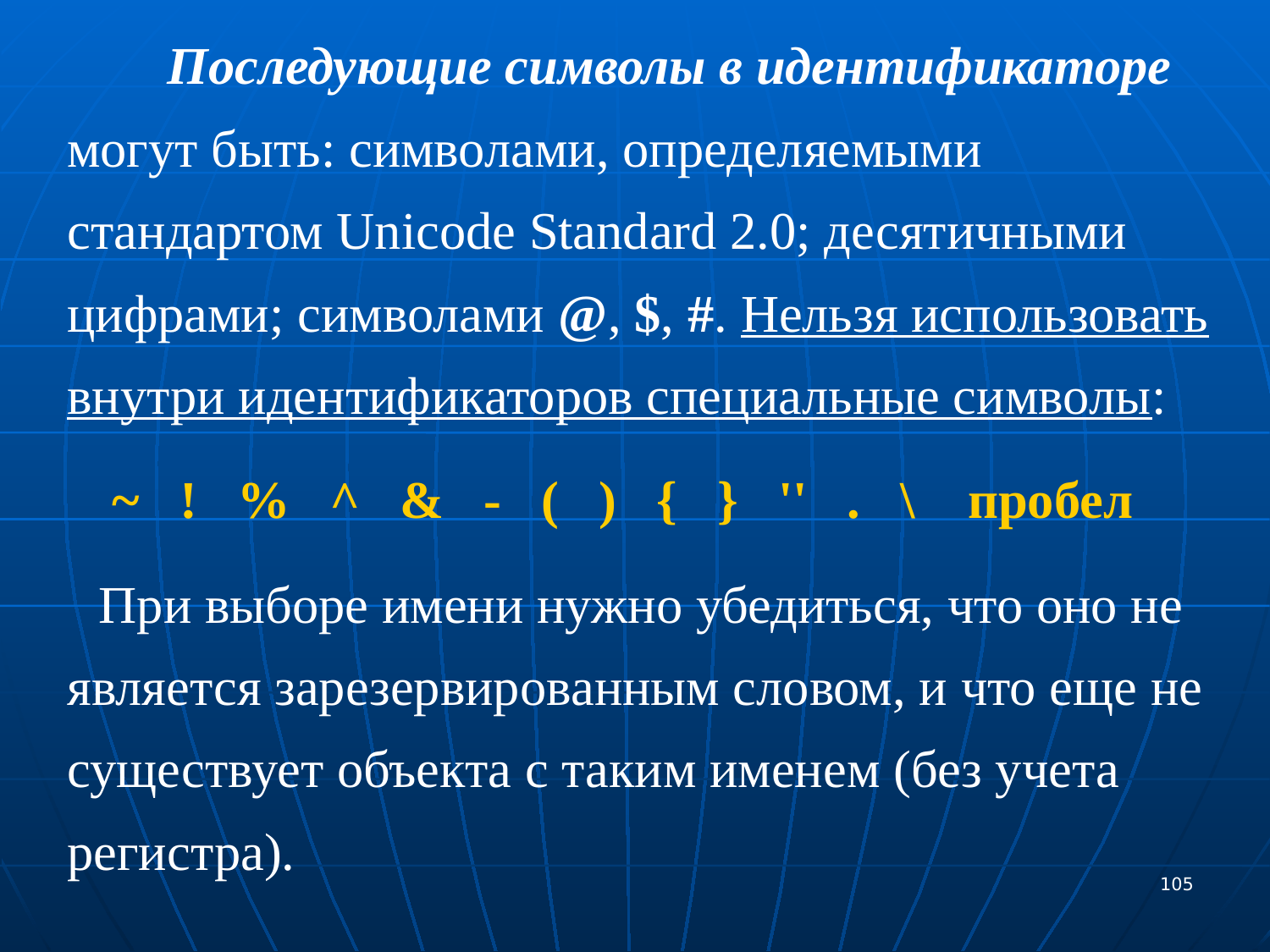

Последующие символы в идентификаторе могут быть: символами, определяемыми стандартом Unicode Standard 2.0; десятичными цифрами; символами @, $, #. Нельзя использовать внутри идентификаторов специальные символы:

 ~   !   %   ^   &   -   (   )   {   }   ''   .   \    пробел

При выборе имени нужно убедиться, что оно не является зарезервированным словом, и что еще не существует объекта с таким именем (без учета регистра).
105